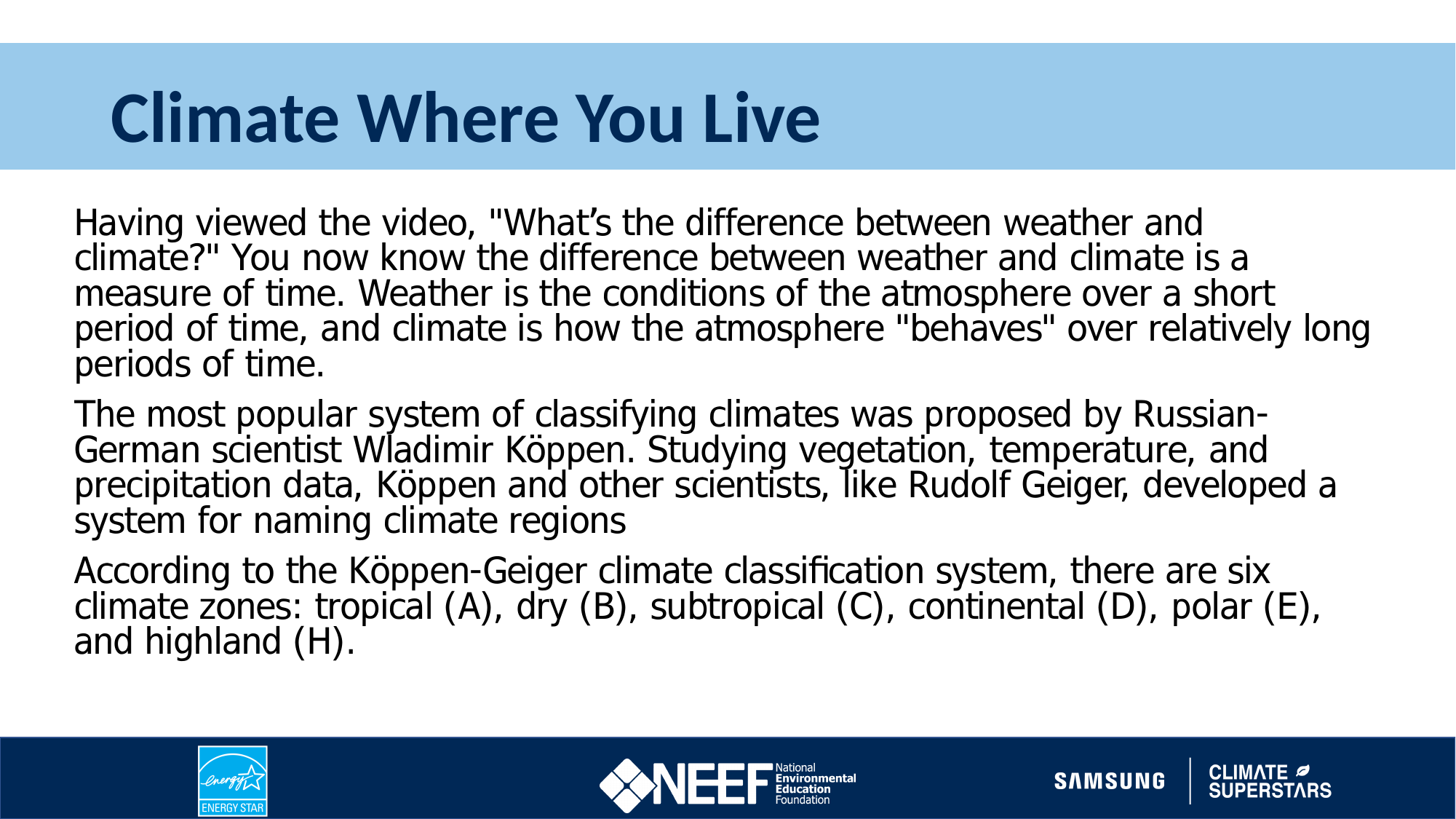

# Climate Where You Live
Having viewed the video, "What’s the difference between weather and climate?" You now know the difference between weather and climate is a measure of time. Weather is the conditions of the atmosphere over a short period of time, and climate is how the atmosphere "behaves" over relatively long periods of time.
The most popular system of classifying climates was proposed by Russian-German scientist Wladimir Köppen. Studying vegetation, temperature, and precipitation data, Köppen and other scientists, like Rudolf Geiger, developed a system for naming climate regions
According to the Köppen-Geiger climate classification system, there are six climate zones: tropical (A), dry (B), subtropical (C), continental (D), polar (E), and highland (H).